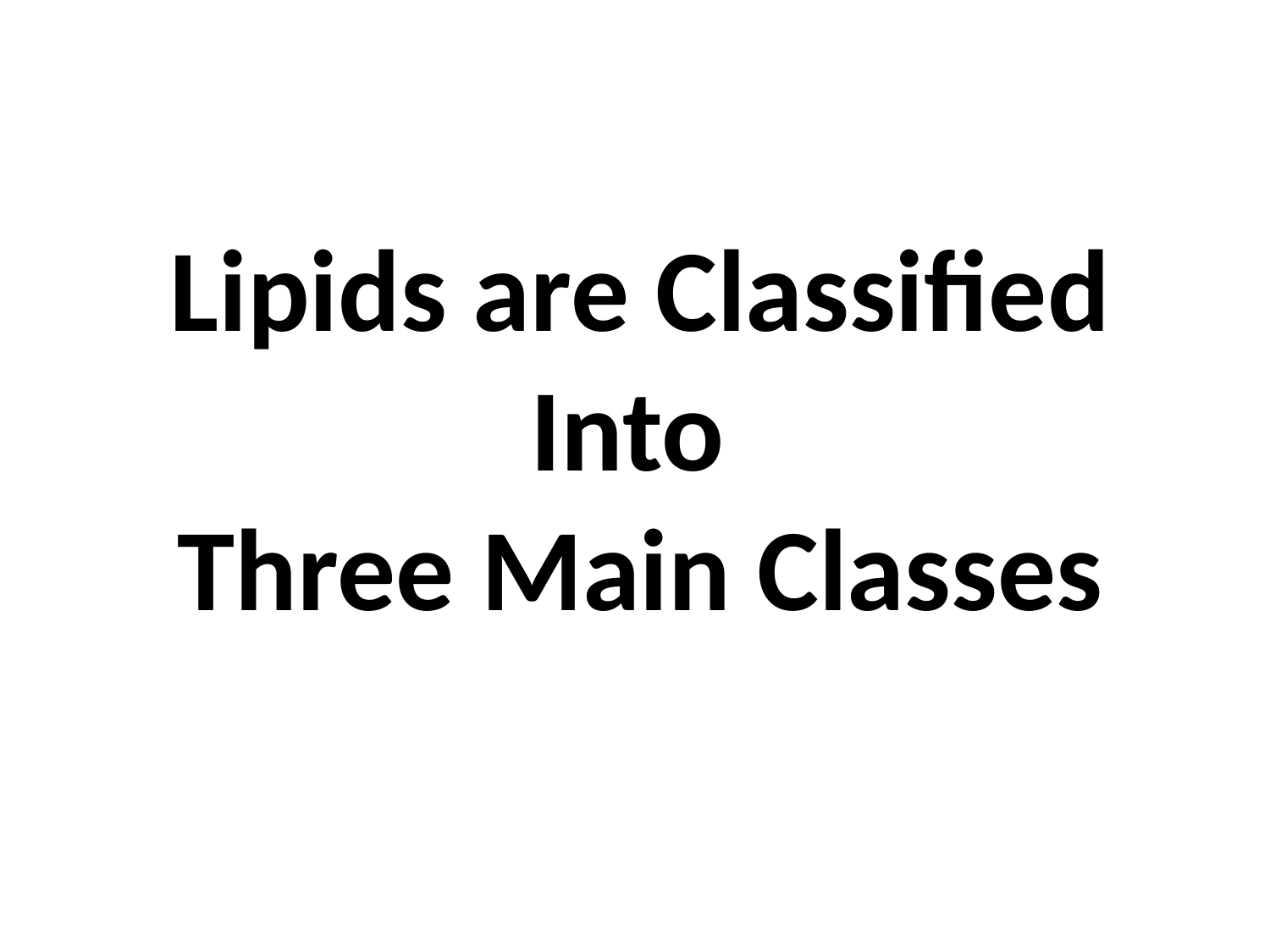

# Lipids are Classified Into Three Main Classes